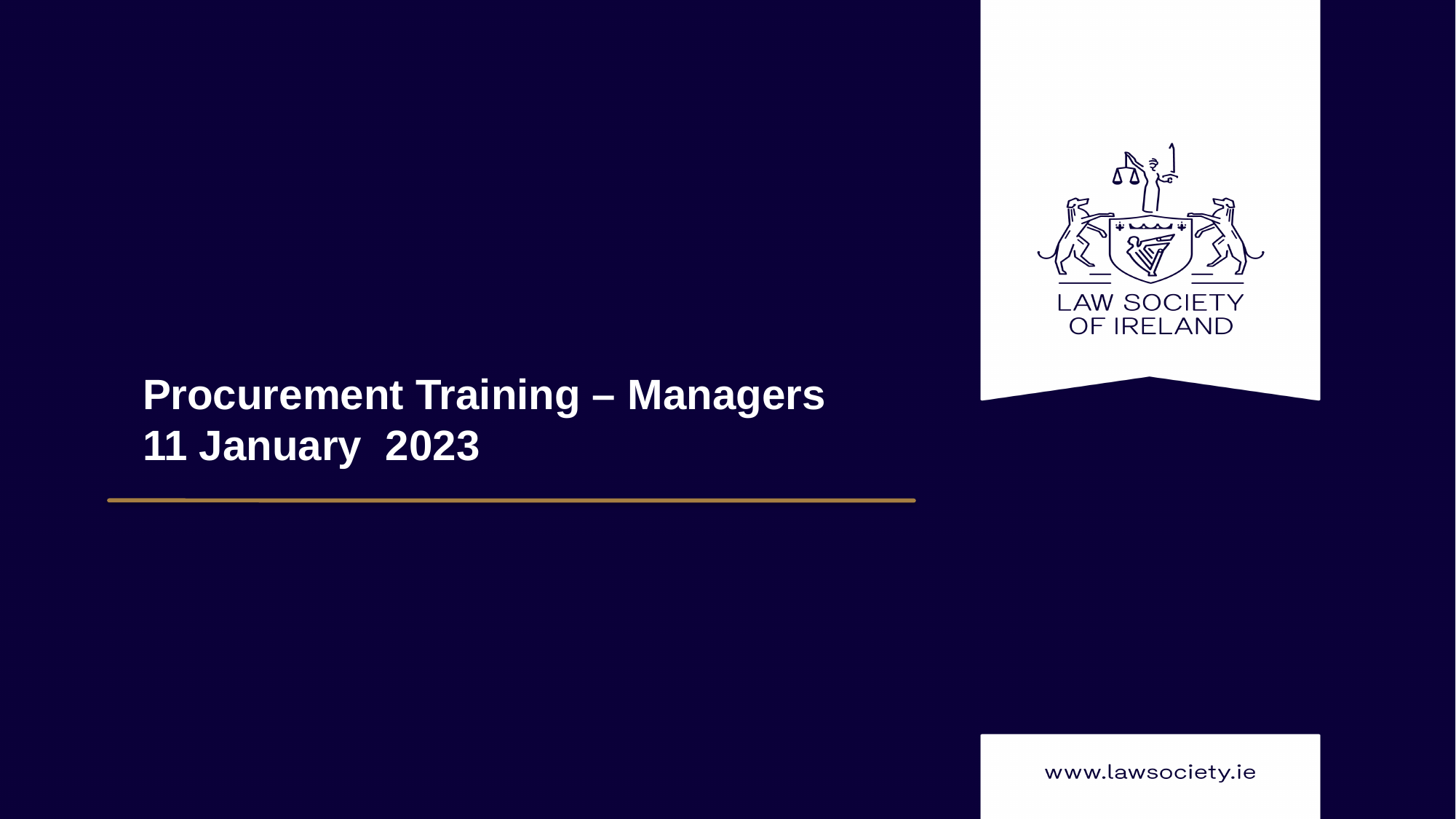

# Procurement Training – Managers 11 January  2023